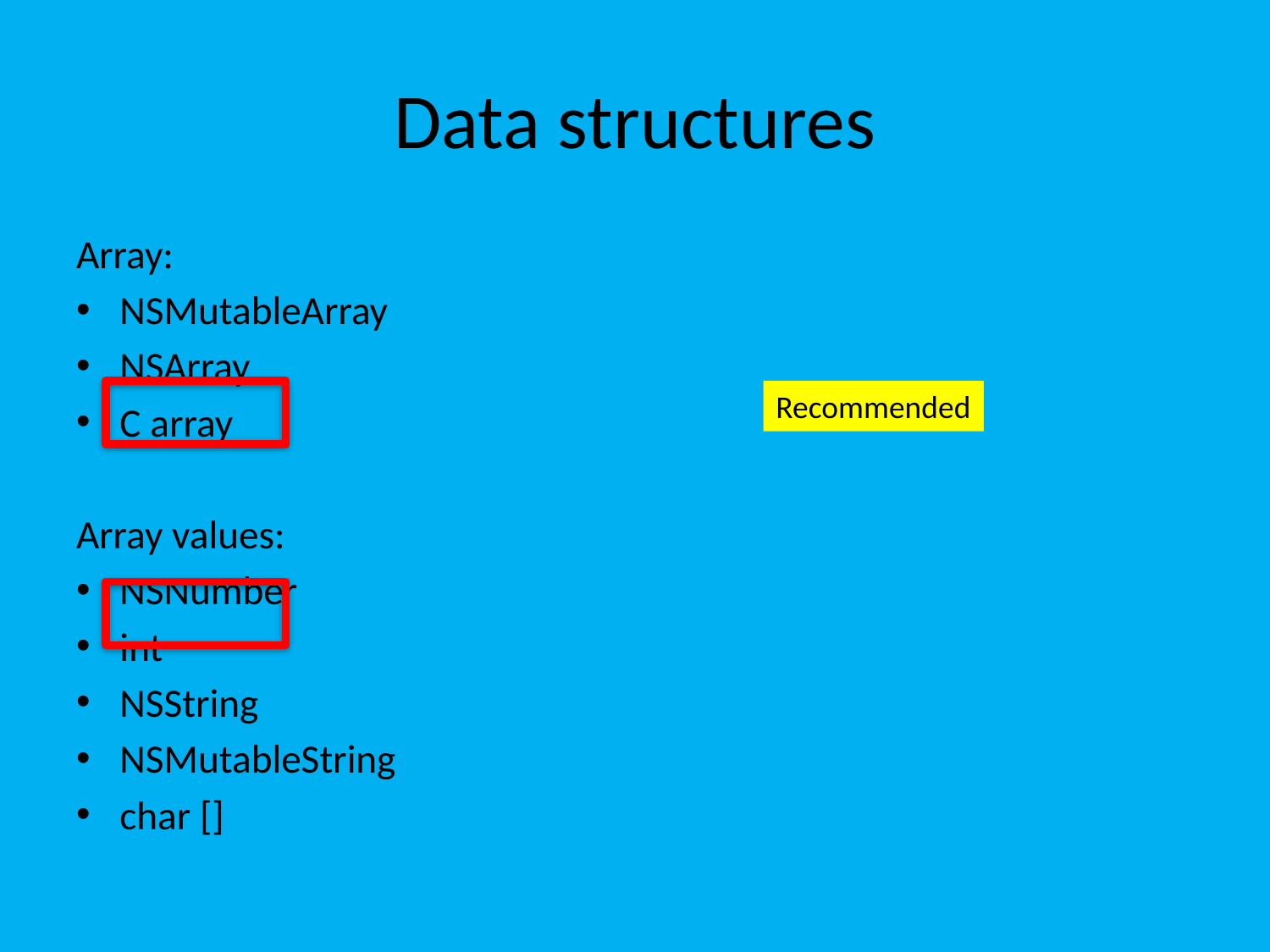

# Data structures
Array:
NSMutableArray
NSArray
C array

Array values:
NSNumber
int
NSString
NSMutableString
char []

Recommended